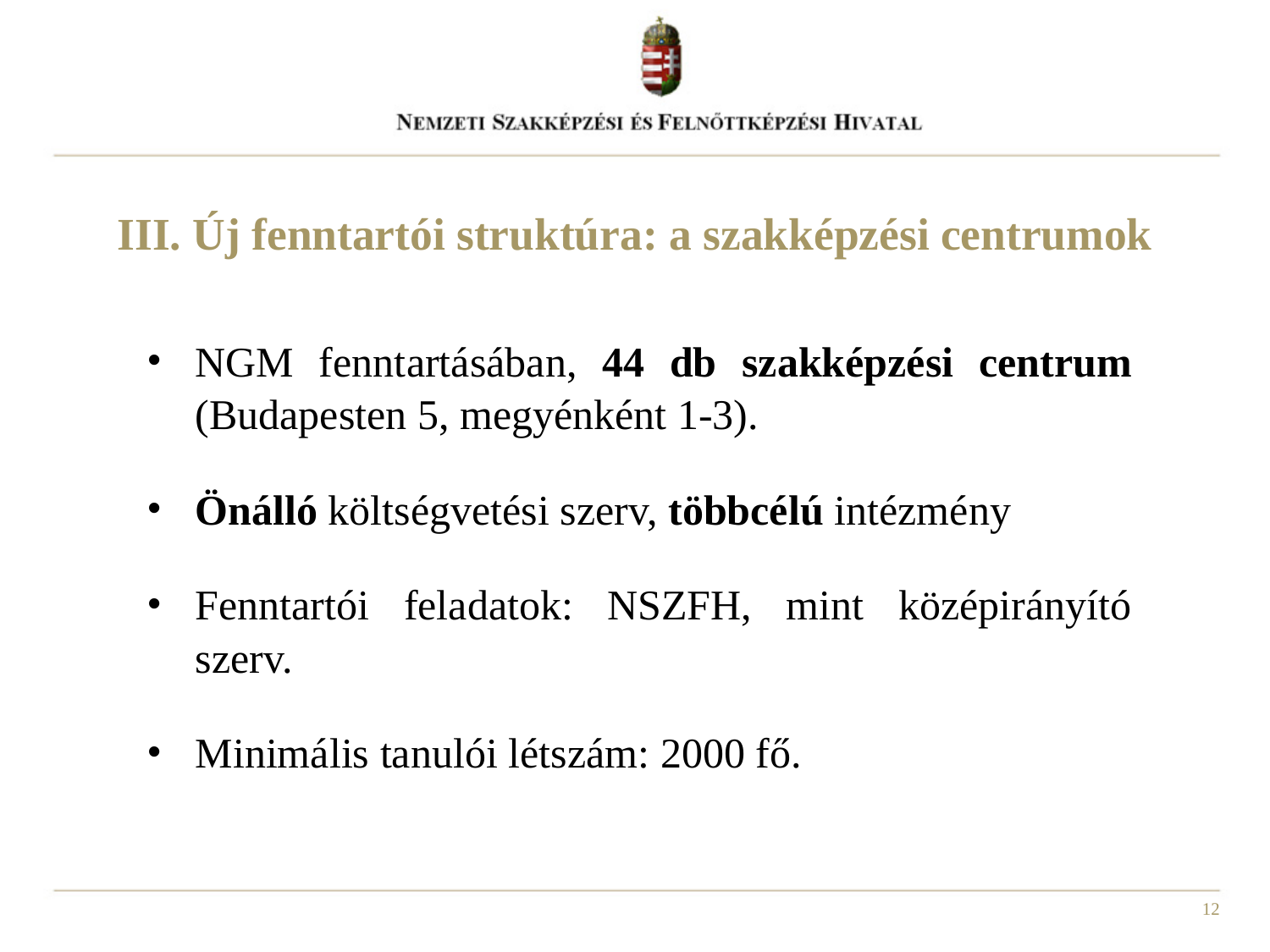

# III. Új fenntartói struktúra: a szakképzési centrumok
NGM fenntartásában, 44 db szakképzési centrum (Budapesten 5, megyénként 1-3).
Önálló költségvetési szerv, többcélú intézmény
Fenntartói feladatok: NSZFH, mint középirányító szerv.
Minimális tanulói létszám: 2000 fő.